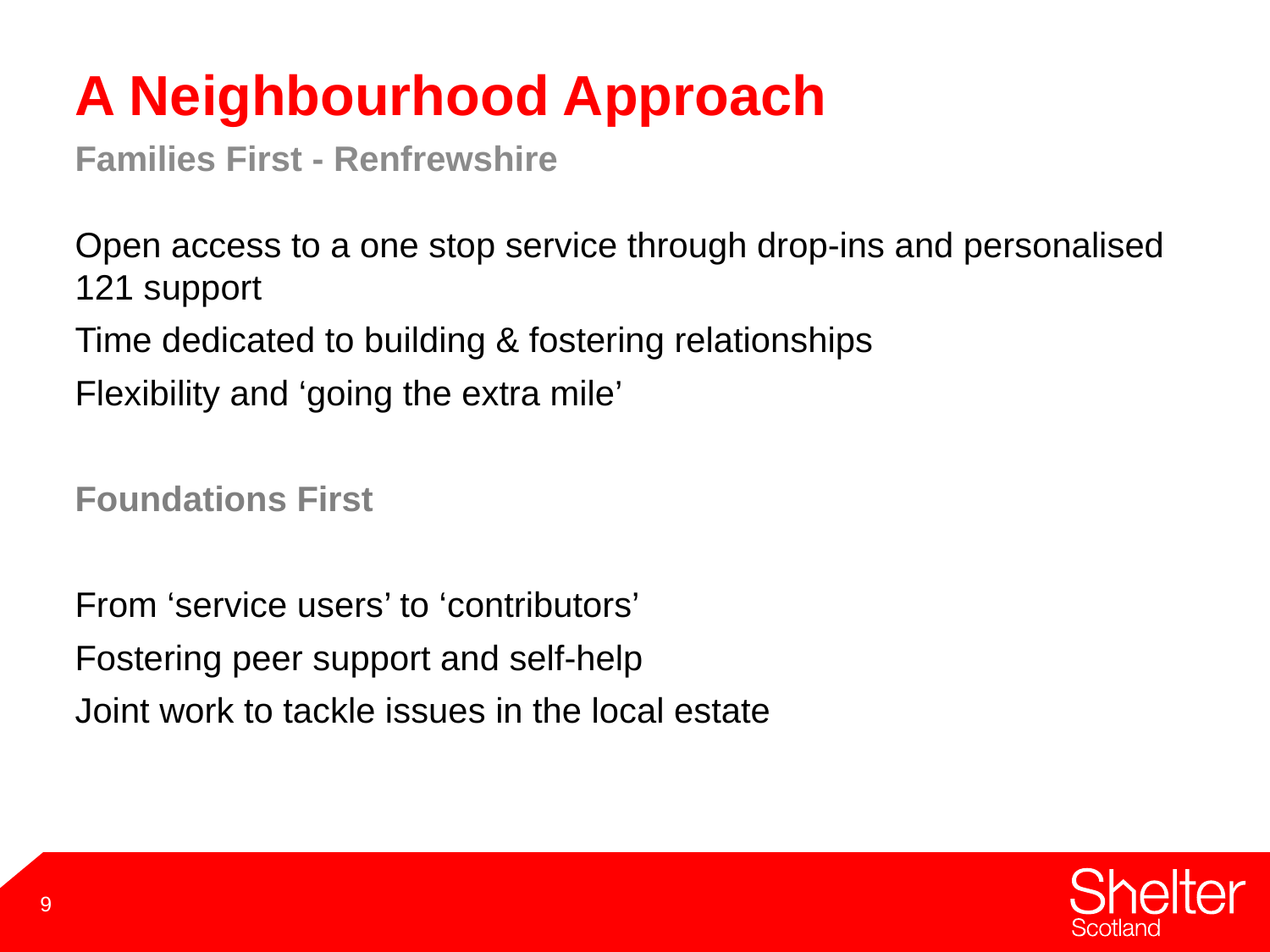

# A Neighbourhood Approach
Families First - Renfrewshire
Open access to a one stop service through drop-ins and personalised 121 support
Time dedicated to building & fostering relationships
Flexibility and ‘going the extra mile’

Foundations First

From ‘service users’ to ‘contributors’
Fostering peer support and self-help
Joint work to tackle issues in the local estate

9